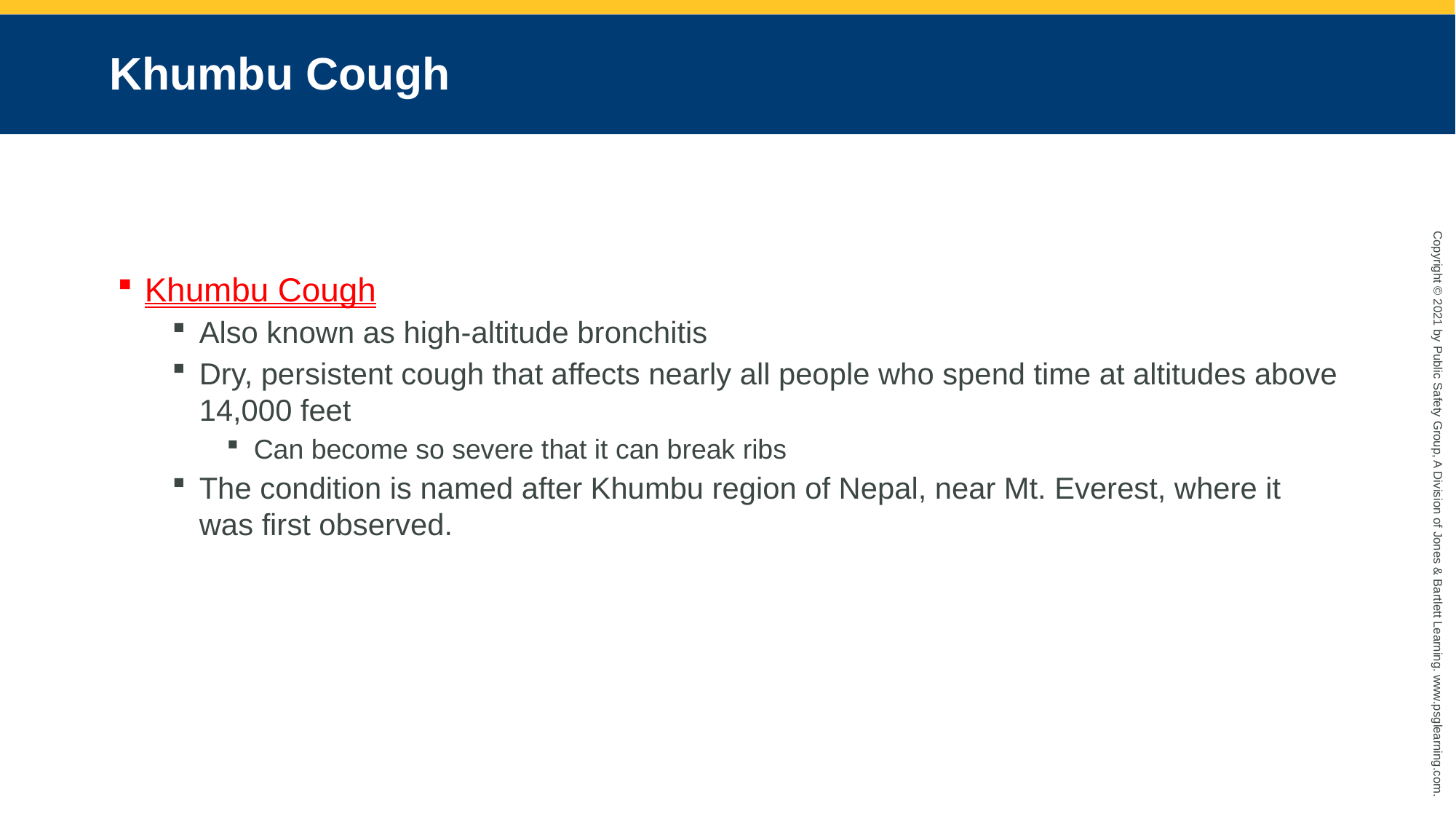

# Khumbu Cough
Khumbu Cough
Also known as high-altitude bronchitis
Dry, persistent cough that affects nearly all people who spend time at altitudes above 14,000 feet
Can become so severe that it can break ribs
The condition is named after Khumbu region of Nepal, near Mt. Everest, where it was first observed.